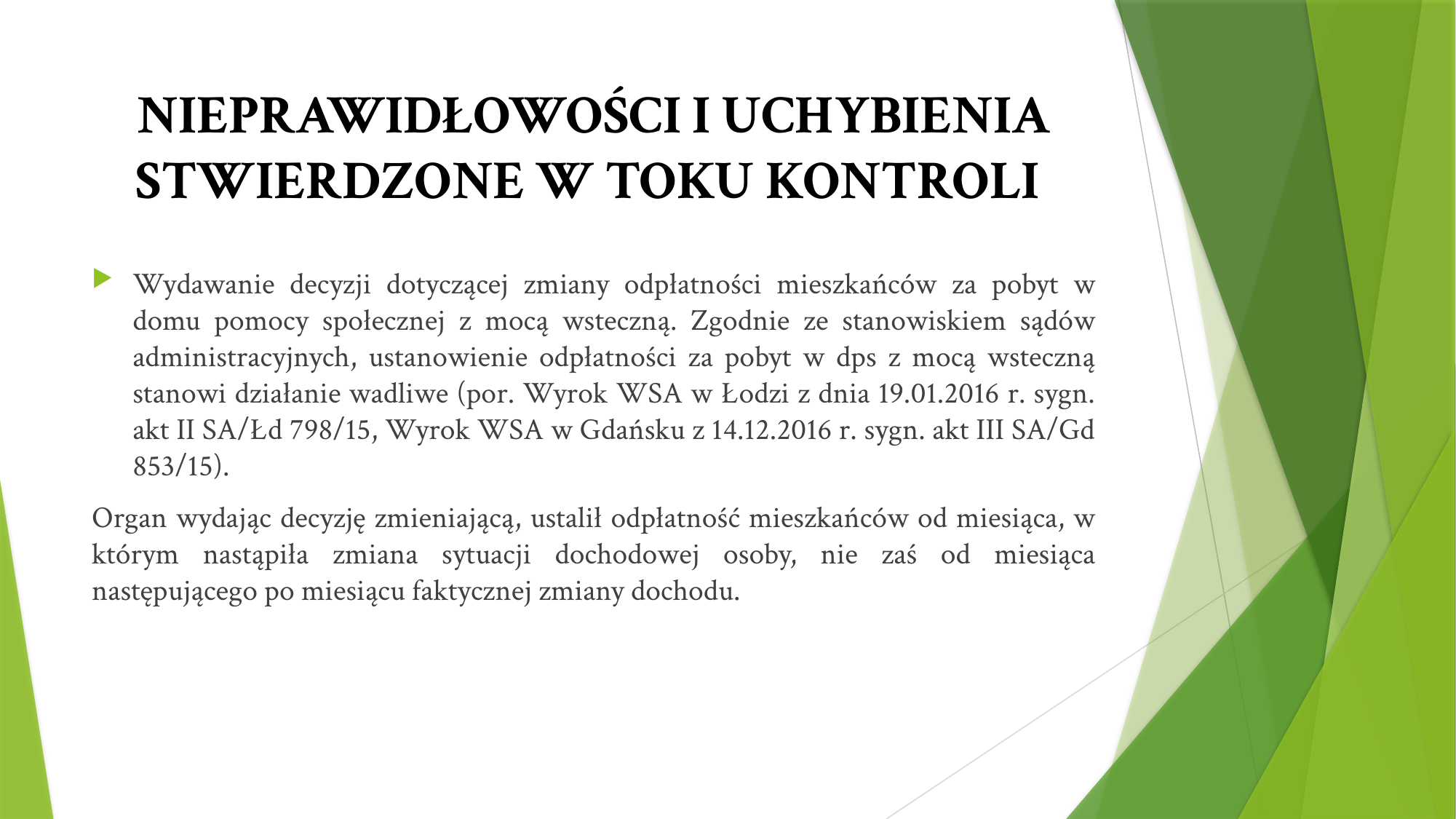

# NIEPRAWIDŁOWOŚCI I UCHYBIENIA STWIERDZONE W TOKU KONTROLI
Wydawanie decyzji dotyczącej zmiany odpłatności mieszkańców za pobyt w domu pomocy społecznej z mocą wsteczną. Zgodnie ze stanowiskiem sądów administracyjnych, ustanowienie odpłatności za pobyt w dps z mocą wsteczną stanowi działanie wadliwe (por. Wyrok WSA w Łodzi z dnia 19.01.2016 r. sygn. akt II SA/Łd 798/15, Wyrok WSA w Gdańsku z 14.12.2016 r. sygn. akt III SA/Gd 853/15).
Organ wydając decyzję zmieniającą, ustalił odpłatność mieszkańców od miesiąca, w którym nastąpiła zmiana sytuacji dochodowej osoby, nie zaś od miesiąca następującego po miesiącu faktycznej zmiany dochodu.